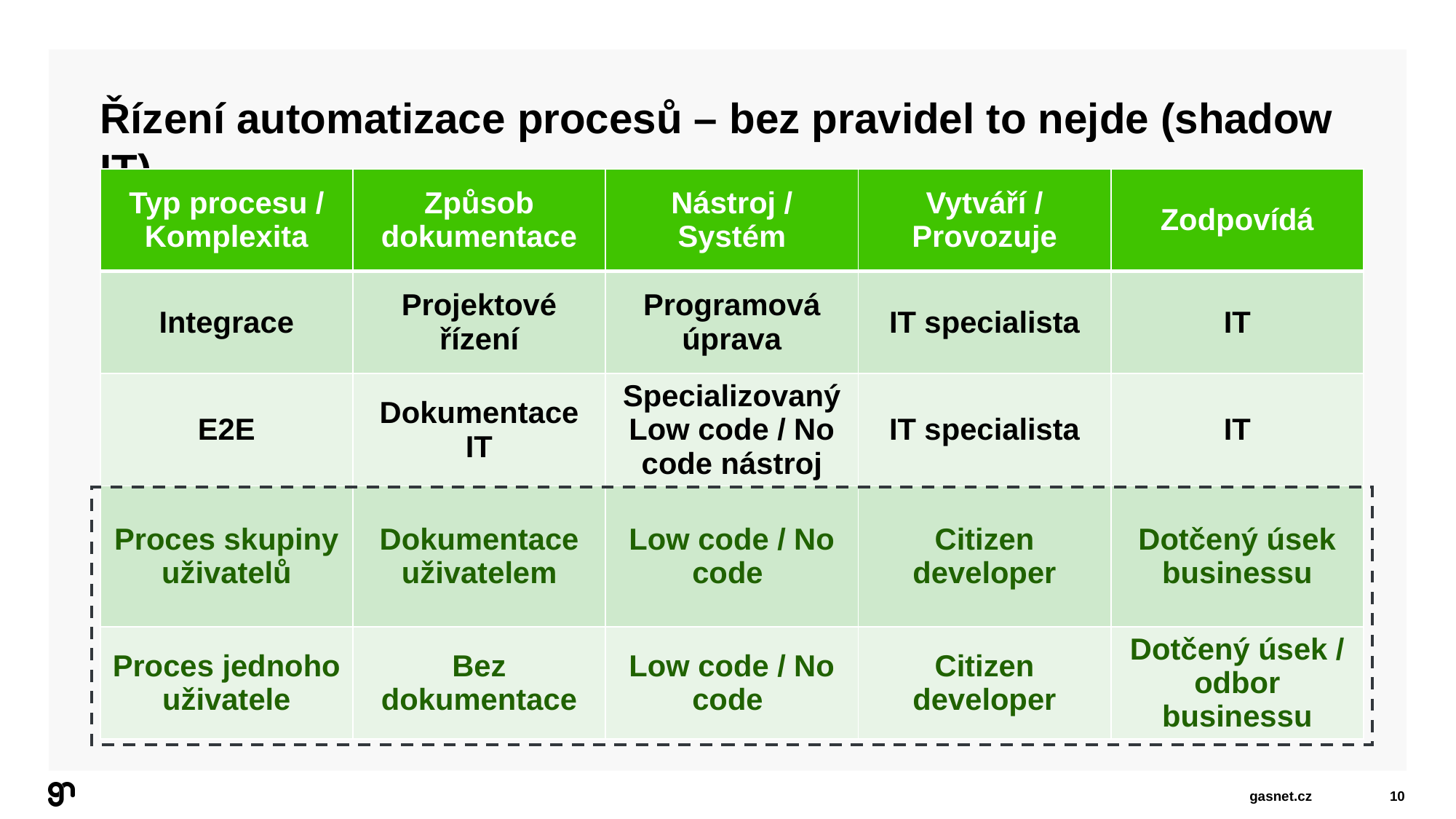

Řízení automatizace procesů – bez pravidel to nejde (shadow IT)
| Typ procesu / Komplexita | Způsob dokumentace | Nástroj / Systém | Vytváří / Provozuje | Zodpovídá |
| --- | --- | --- | --- | --- |
| Integrace | Projektové řízení | Programová úprava | IT specialista | IT |
| E2E | Dokumentace IT | Specializovaný Low code / No code nástroj | IT specialista | IT |
| Proces skupiny uživatelů | Dokumentace uživatelem | Low code / No code | Citizen developer | Dotčený úsek businessu |
| Proces jednoho uživatele | Bez dokumentace | Low code / No code | Citizen developer | Dotčený úsek / odbor businessu |

10